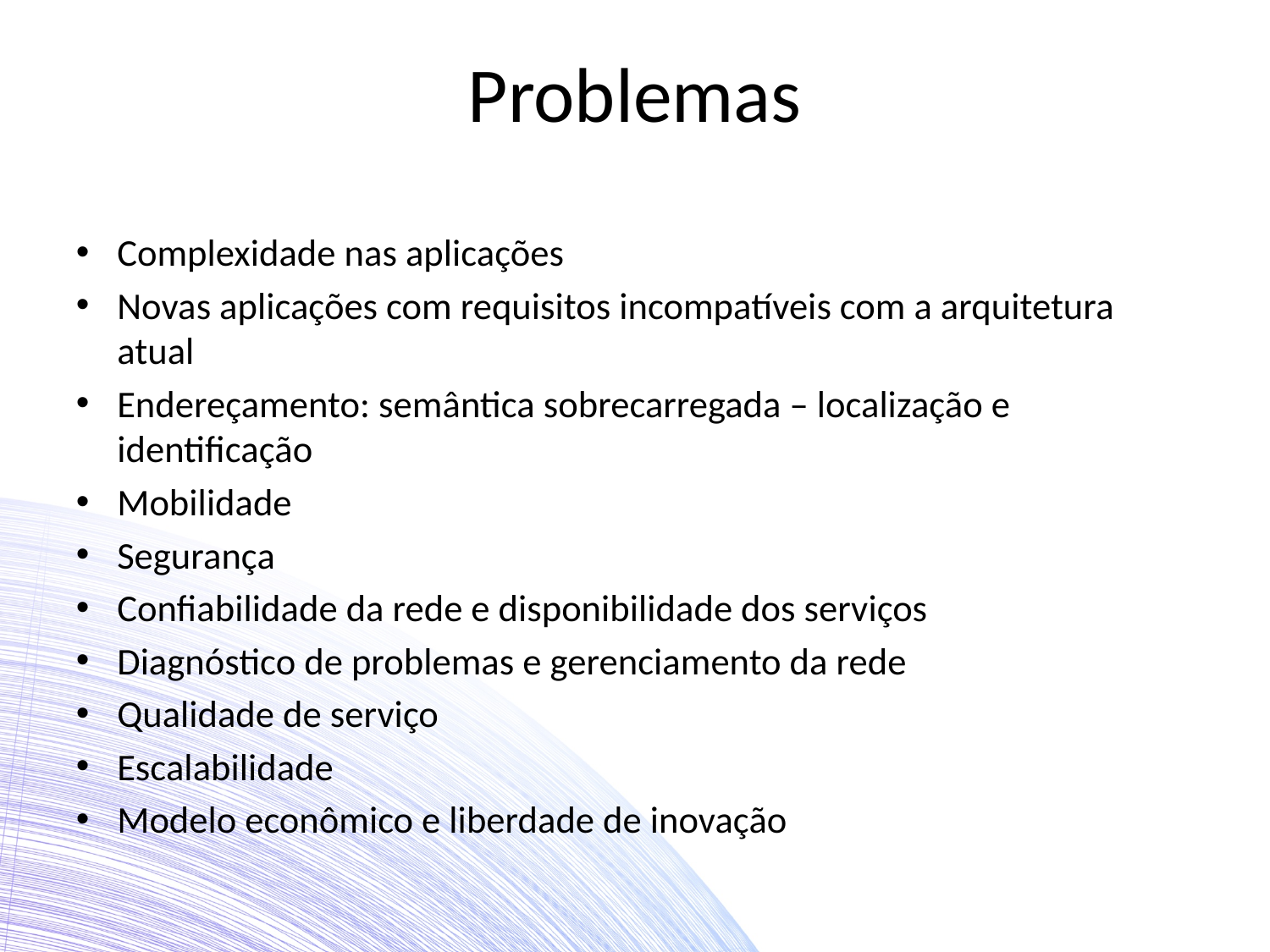

# Problemas
Complexidade nas aplicações
Novas aplicações com requisitos incompatíveis com a arquitetura atual
Endereçamento: semântica sobrecarregada – localização e identificação
Mobilidade
Segurança
Confiabilidade da rede e disponibilidade dos serviços
Diagnóstico de problemas e gerenciamento da rede
Qualidade de serviço
Escalabilidade
Modelo econômico e liberdade de inovação